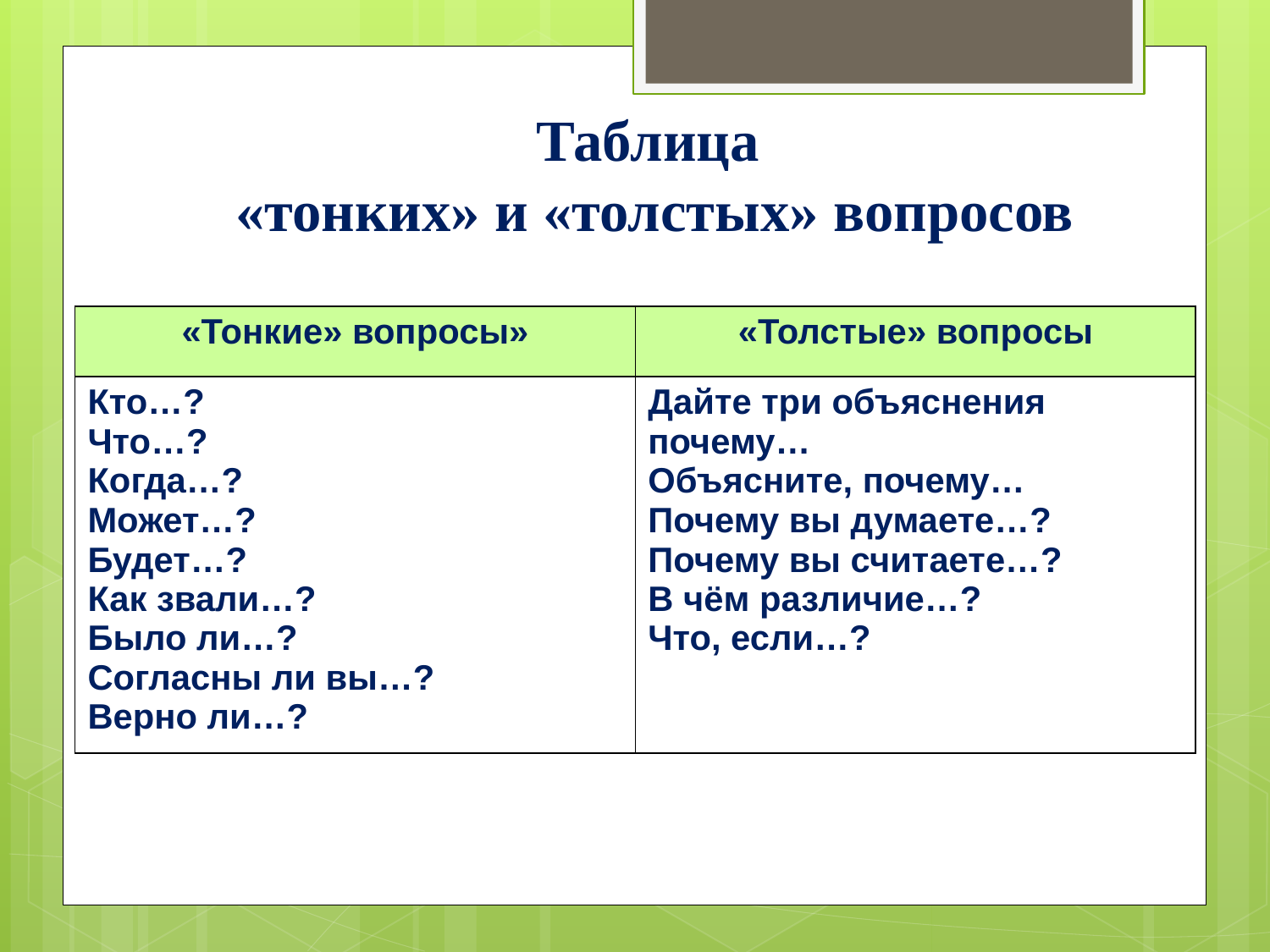

Таблица
«тонких» и «толстых» вопросов
| «Тонкие» вопросы» | «Толстые» вопросы |
| --- | --- |
| Кто…? Что…? Когда…? Может…? Будет…? Как звали…? Было ли…? Согласны ли вы…? Верно ли…? | Дайте три объяснения почему… Объясните, почему… Почему вы думаете…? Почему вы считаете…? В чём различие…? Что, если…? |